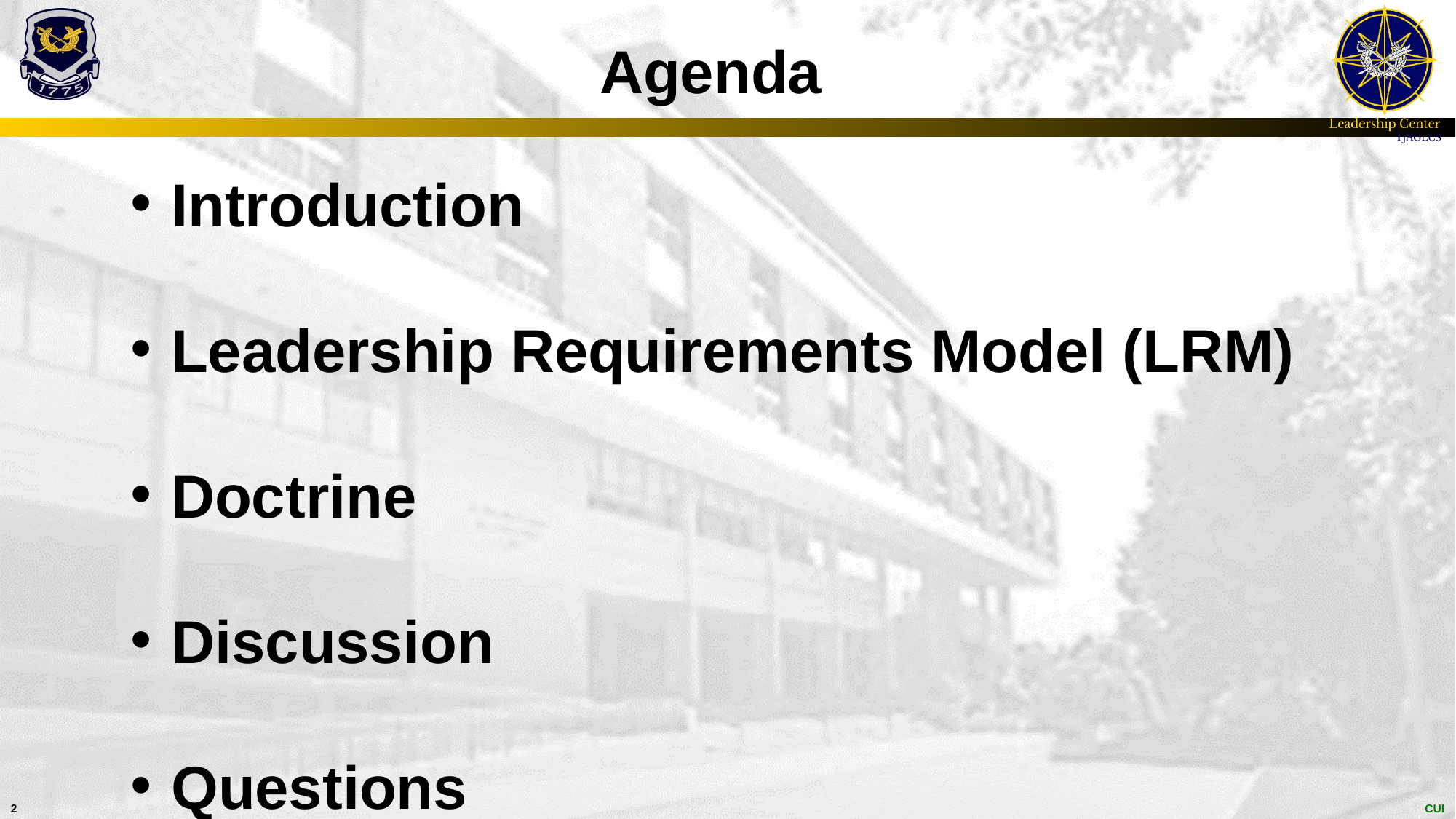

# Agenda
Introduction

Leadership Requirements Model (LRM)

Doctrine

Discussion

Questions